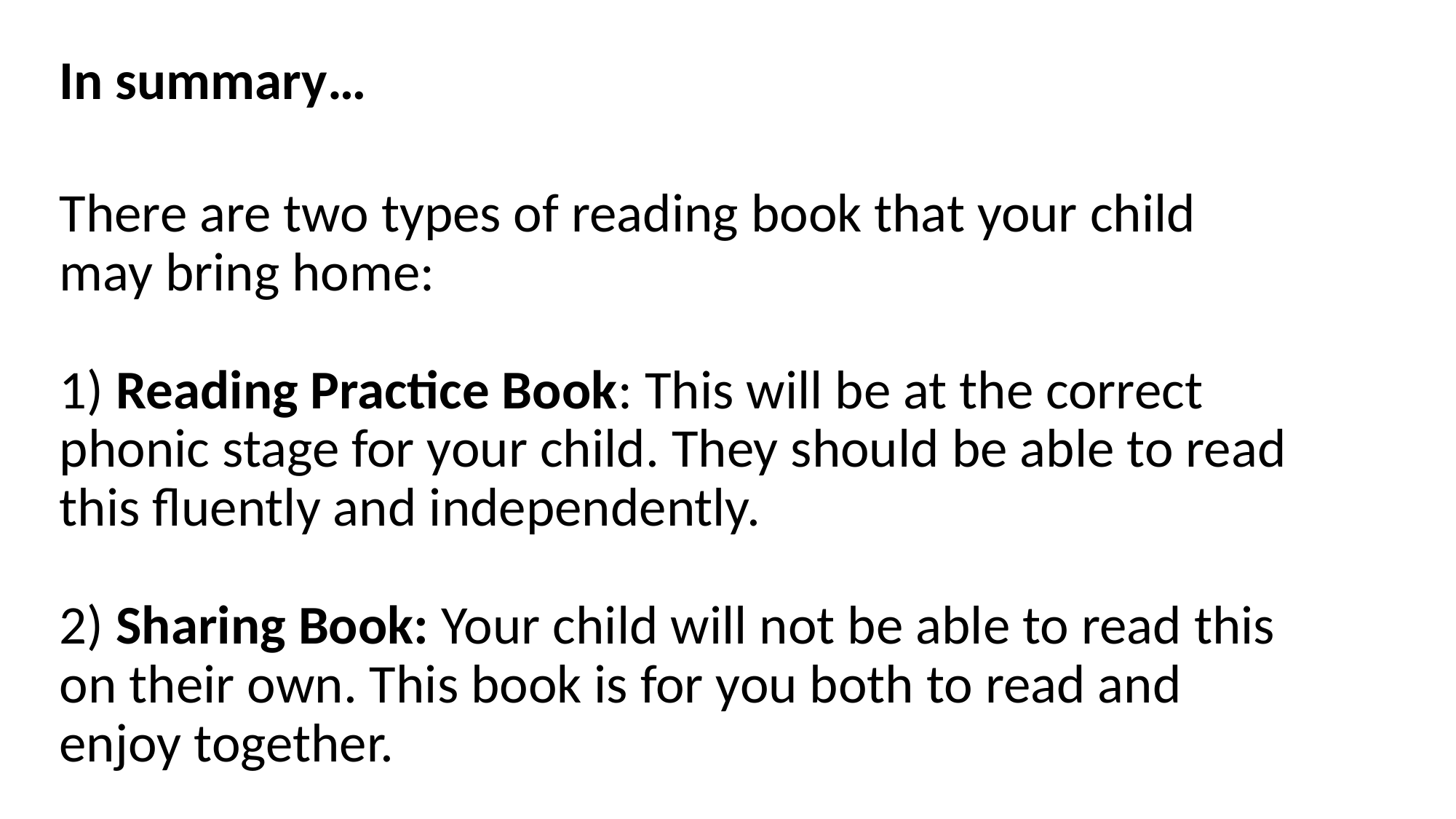

In summary…

There are two types of reading book that your child may bring home:

1) Reading Practice Book: This will be at the correct phonic stage for your child. They should be able to read this fluently and independently.

2) Sharing Book: Your child will not be able to read this on their own. This book is for you both to read and enjoy together.